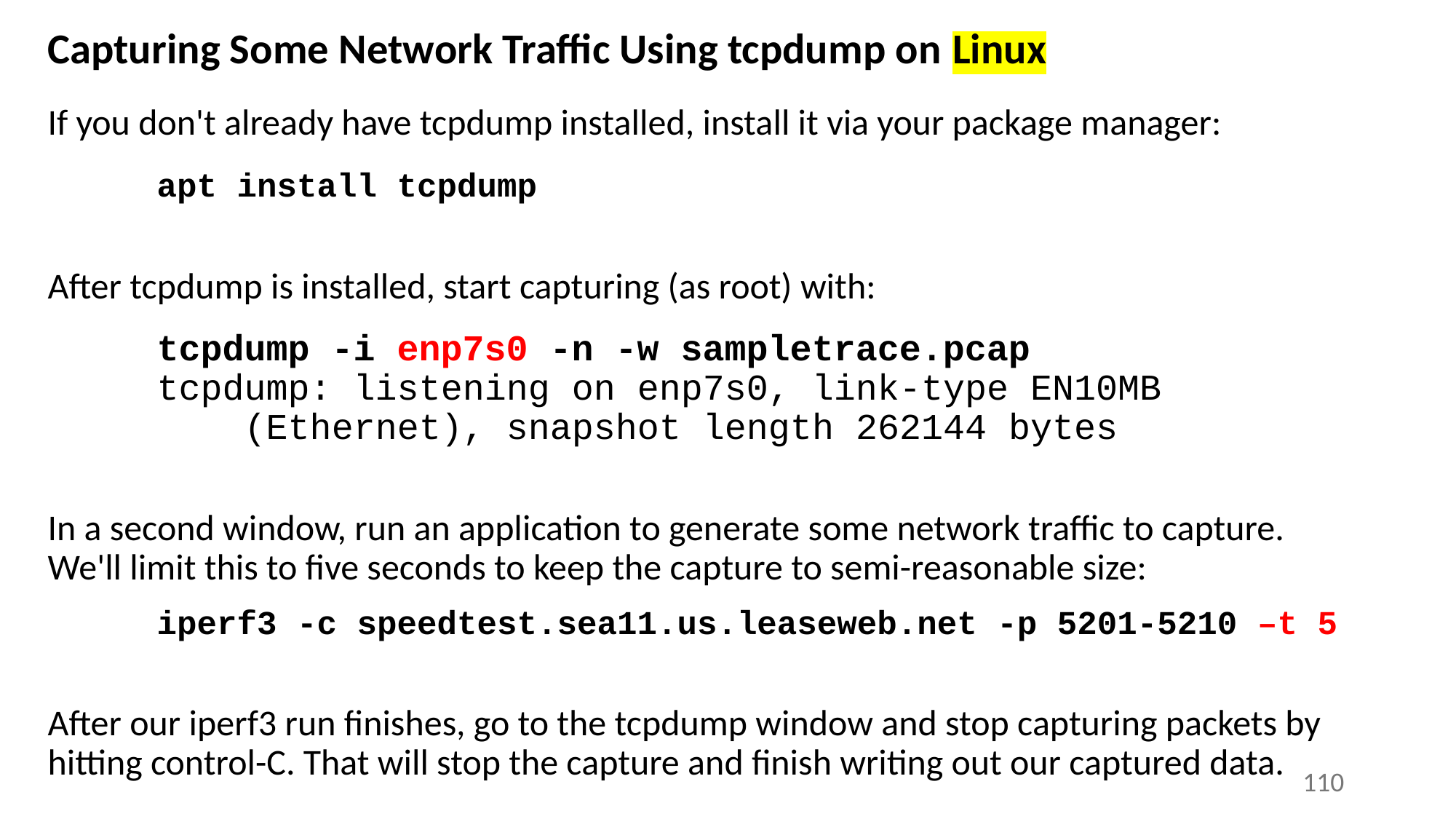

# Capturing Some Network Traffic Using tcpdump on Linux
If you don't already have tcpdump installed, install it via your package manager:
	apt install tcpdump
After tcpdump is installed, start capturing (as root) with:
	tcpdump -i enp7s0 -n -w sampletrace.pcap
	tcpdump: listening on enp7s0, link-type EN10MB
         (Ethernet), snapshot length 262144 bytes
In a second window, run an application to generate some network traffic to capture.
We'll limit this to five seconds to keep the capture to semi-reasonable size:
	iperf3 -c speedtest.sea11.us.leaseweb.net -p 5201-5210 –t 5
After our iperf3 run finishes, go to the tcpdump window and stop capturing packets by hitting control-C. That will stop the capture and finish writing out our captured data.

110